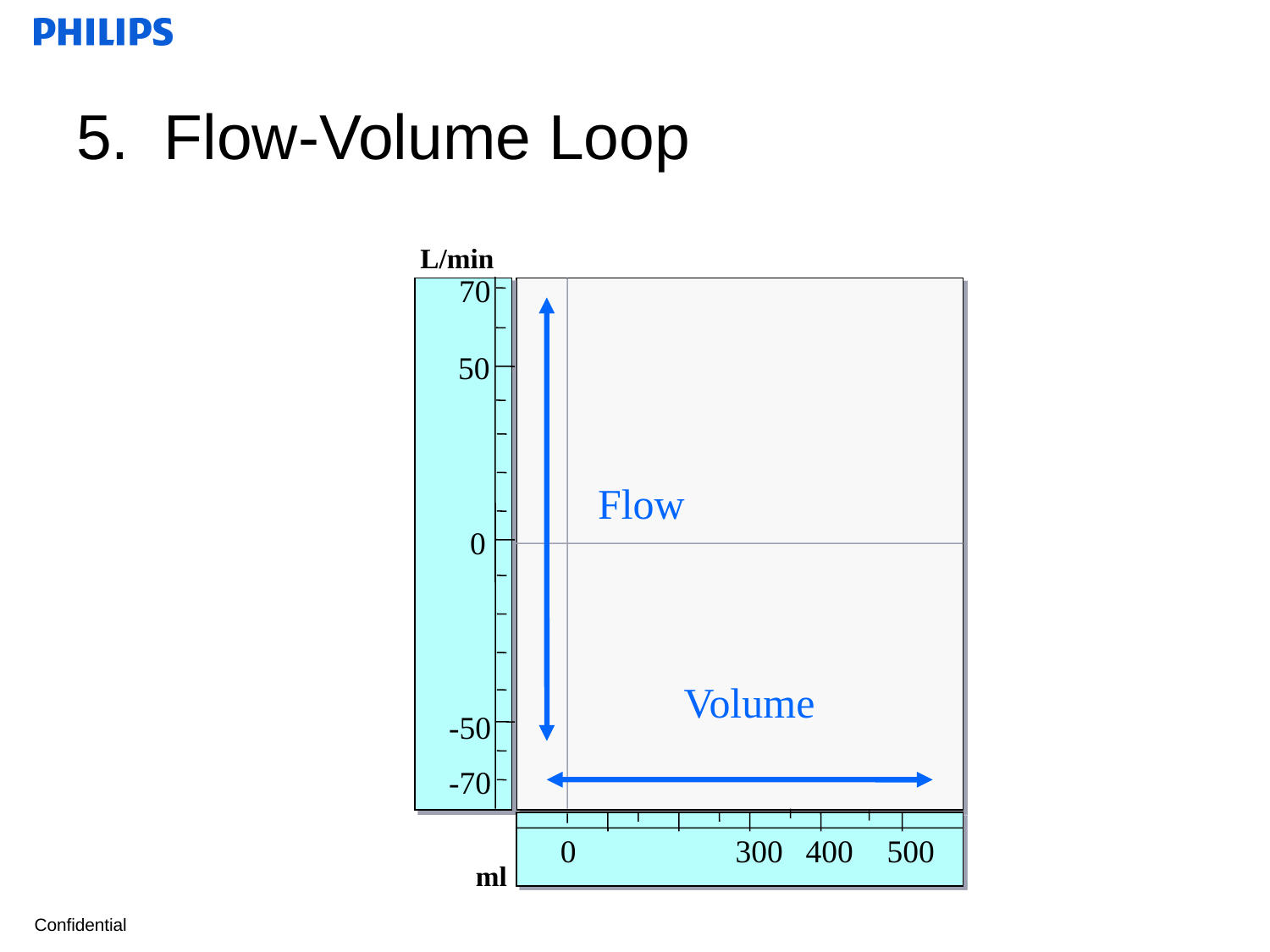

# 5.  Flow-Volume Loop
L/min
70

Flow

50

0

Volume

-50

-70

0
300
400
500

ml